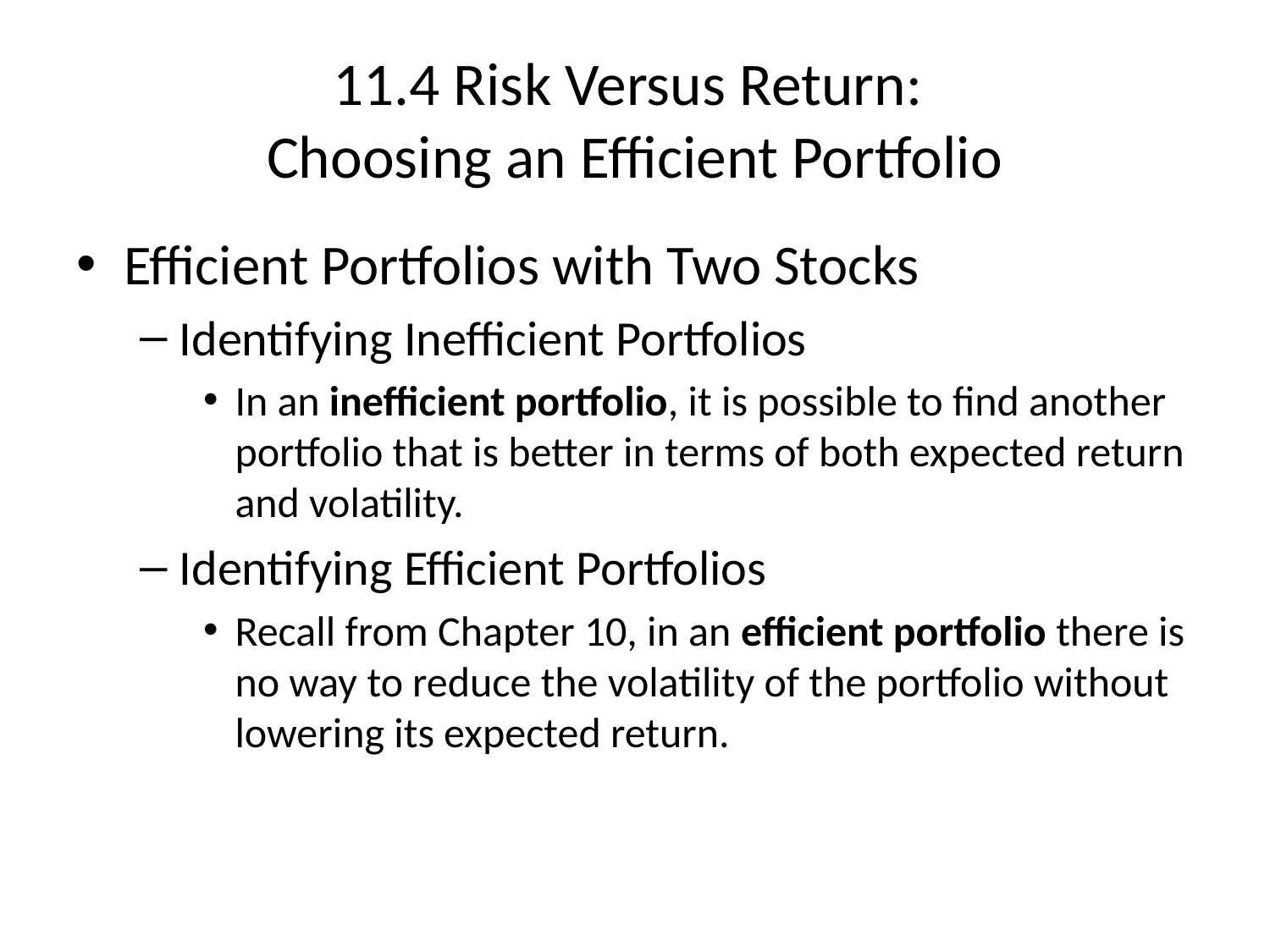

# 11.4 Risk Versus Return: Choosing an Efficient Portfolio
Efficient Portfolios with Two Stocks
Identifying Inefficient Portfolios
In an inefficient portfolio, it is possible to find another portfolio that is better in terms of both expected return and volatility.
Identifying Efficient Portfolios
Recall from Chapter 10, in an efficient portfolio there is no way to reduce the volatility of the portfolio without lowering its expected return.